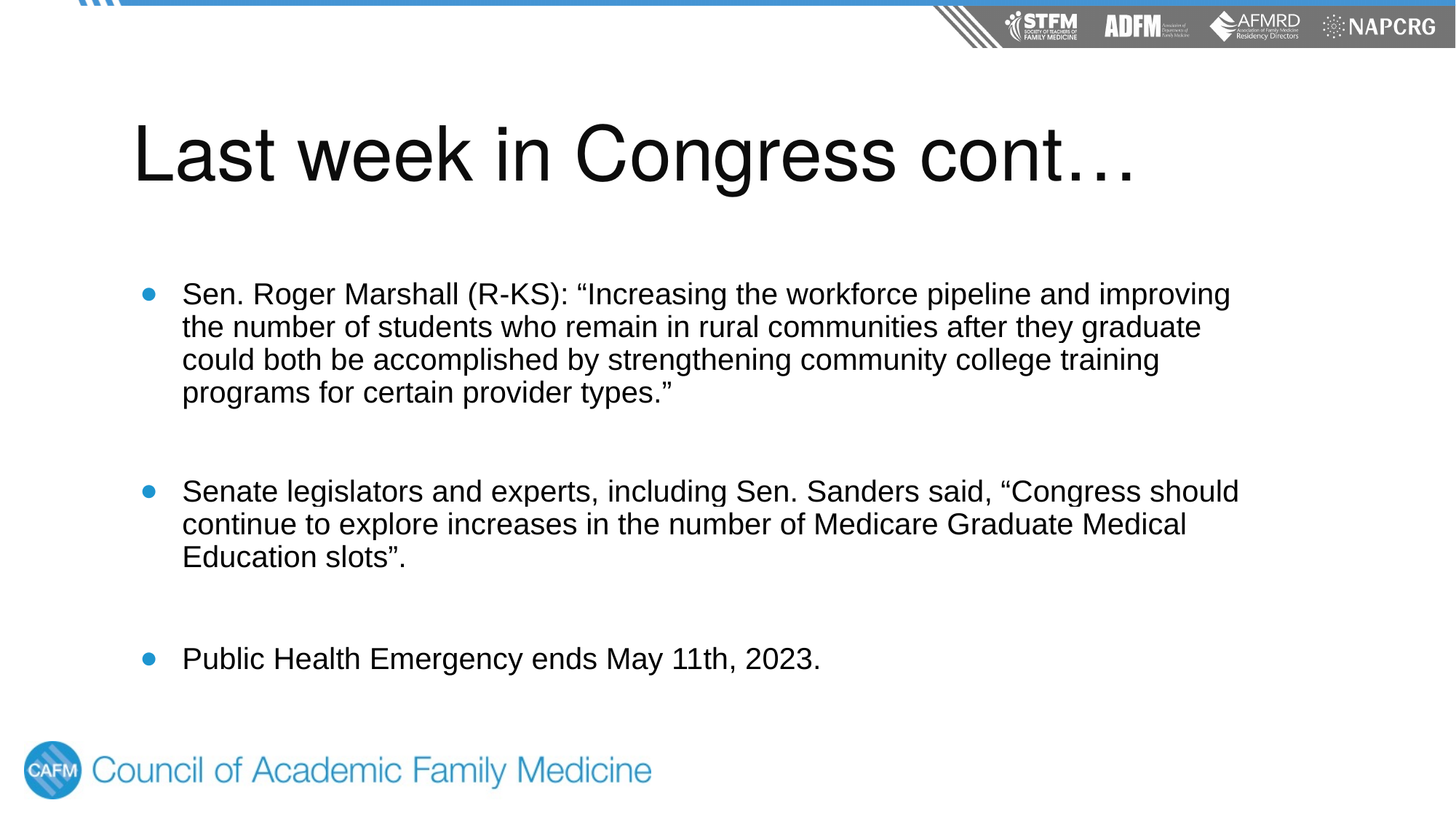

# Last week in Congress cont…
Sen. Roger Marshall (R-KS): “Increasing the workforce pipeline and improving the number of students who remain in rural communities after they graduate could both be accomplished by strengthening community college training programs for certain provider types.”

Senate legislators and experts, including Sen. Sanders said, “Congress should continue to explore increases in the number of Medicare Graduate Medical Education slots”.

Public Health Emergency ends May 11th, 2023.